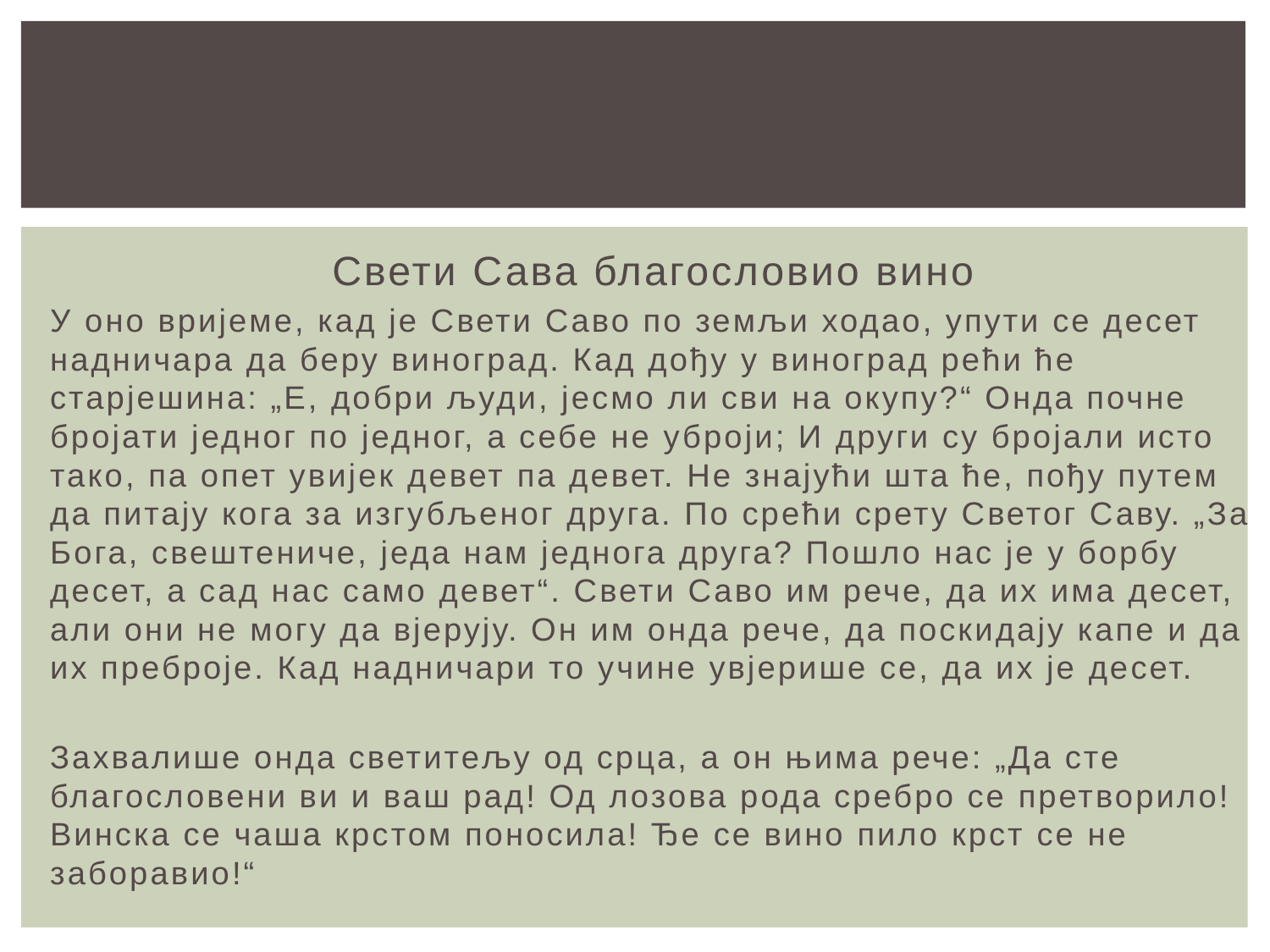

Свети Сава благословио вино
У оно вријеме, кад је Свети Саво по земљи ходао, упути се десет надничара да беру виноград. Кад дођу у виноград рећи ће старјешина: „Е, добри људи, јесмо ли сви на окупу?“ Онда почне бројати једног по једног, а себе не уброји; И други су бројали исто тако, па опет увијек девет па девет. Не знајући шта ће, пођу путем да питају кога за изгубљеног друга. По срећи срету Светог Саву. „За Бога, свештениче, једа нам једнога друга? Пошло нас је у борбу десет, а сад нас само девет“. Свети Саво им рече, да их има десет, али они не могу да вјерују. Он им онда рече, да поскидају капе и да их преброје. Кад надничари то учине увјерише се, да их је десет.

Захвалише онда светитељу од срца, а он њима рече: „Да сте благословени ви и ваш рад! Од лозова рода сребро се претворило! Винска се чаша крстом поносила! Ђе се вино пило крст се не заборавио!“